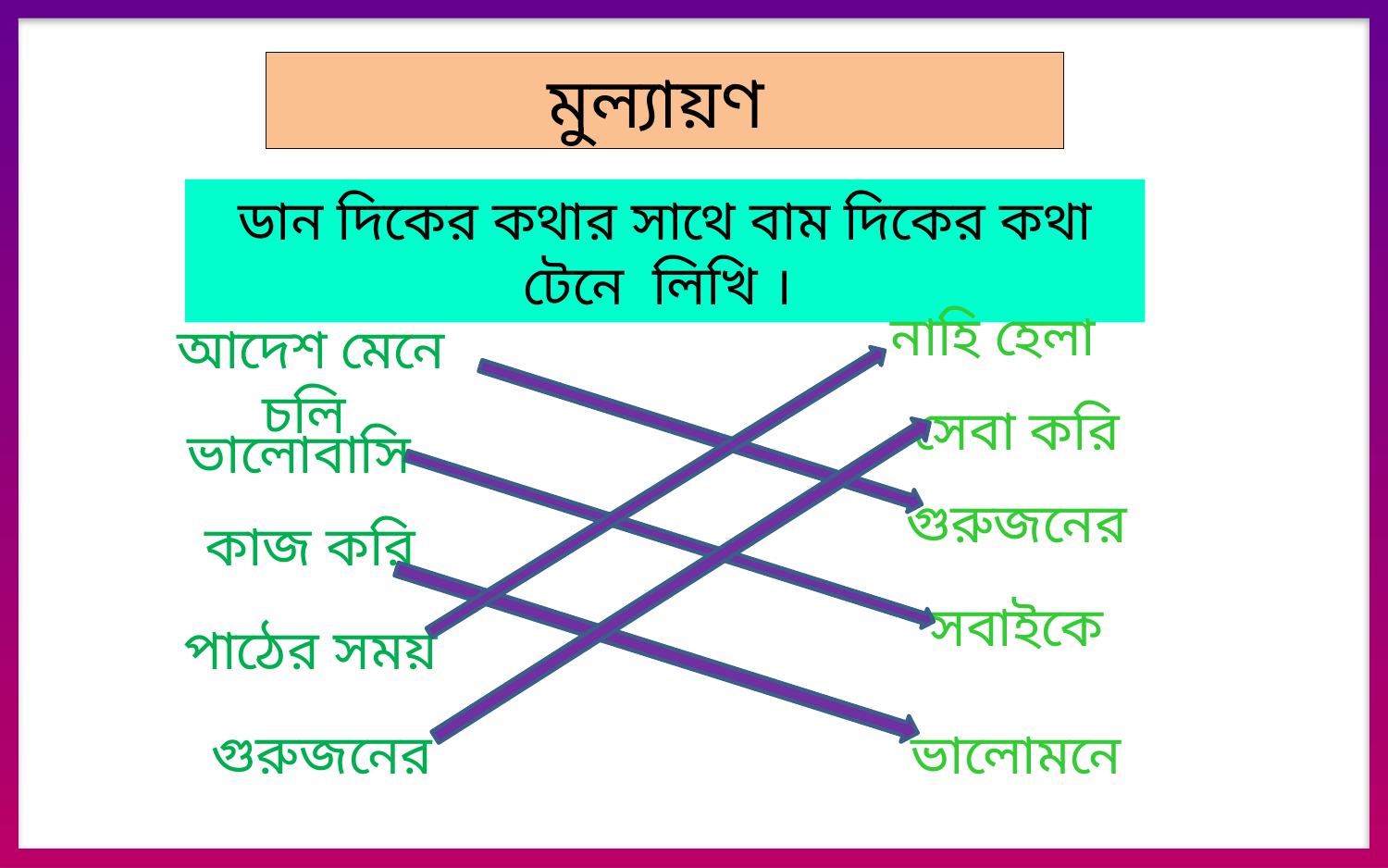

মুল্যায়ণ
ডান দিকের কথার সাথে বাম দিকের কথা টেনে  লিখি ।
নাহি হেলা
আদেশ মেনে চলি
ভালোবাসি
কাজ করি
পাঠের সময়
গুরুজনের
সেবা করি

গুরুজনের

সবাইকে

ভালোমনে